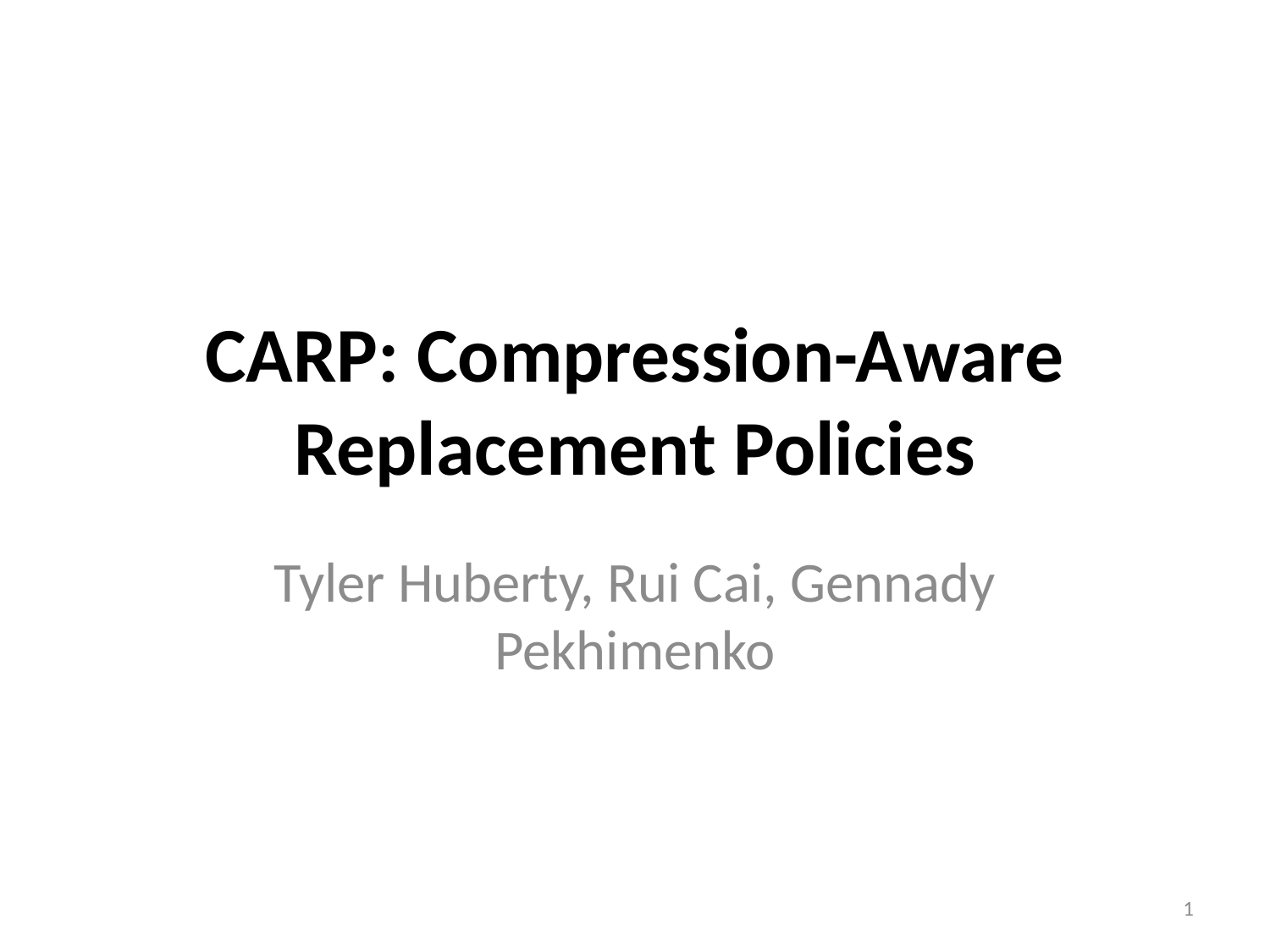

# CARP: Compression-Aware Replacement Policies
Tyler Huberty, Rui Cai, Gennady Pekhimenko
1